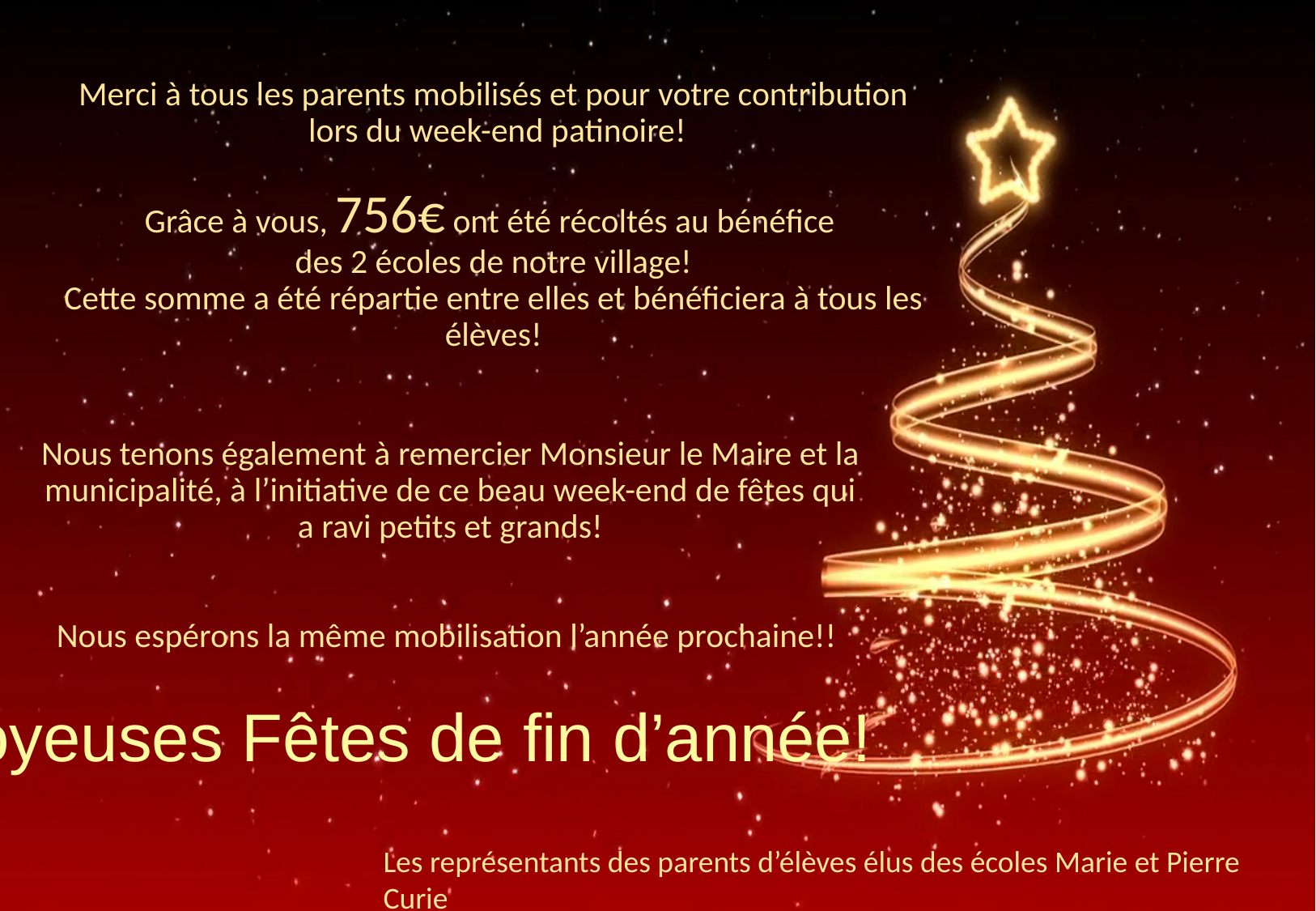

# Merci à tous les parents mobilisés et pour votre contribution lors du week-end patinoire! Grâce à vous, 756€ ont été récoltés au bénéfice des 2 écoles de notre village! Cette somme a été répartie entre elles et bénéficiera à tous les élèves!
Nous tenons également à remercier Monsieur le Maire et la municipalité, à l’initiative de ce beau week-end de fêtes qui a ravi petits et grands!

Nous espérons la même mobilisation l’année prochaine!!
Joyeuses Fêtes de fin d’année!
Les représentants des parents d’élèves élus des écoles Marie et Pierre Curie